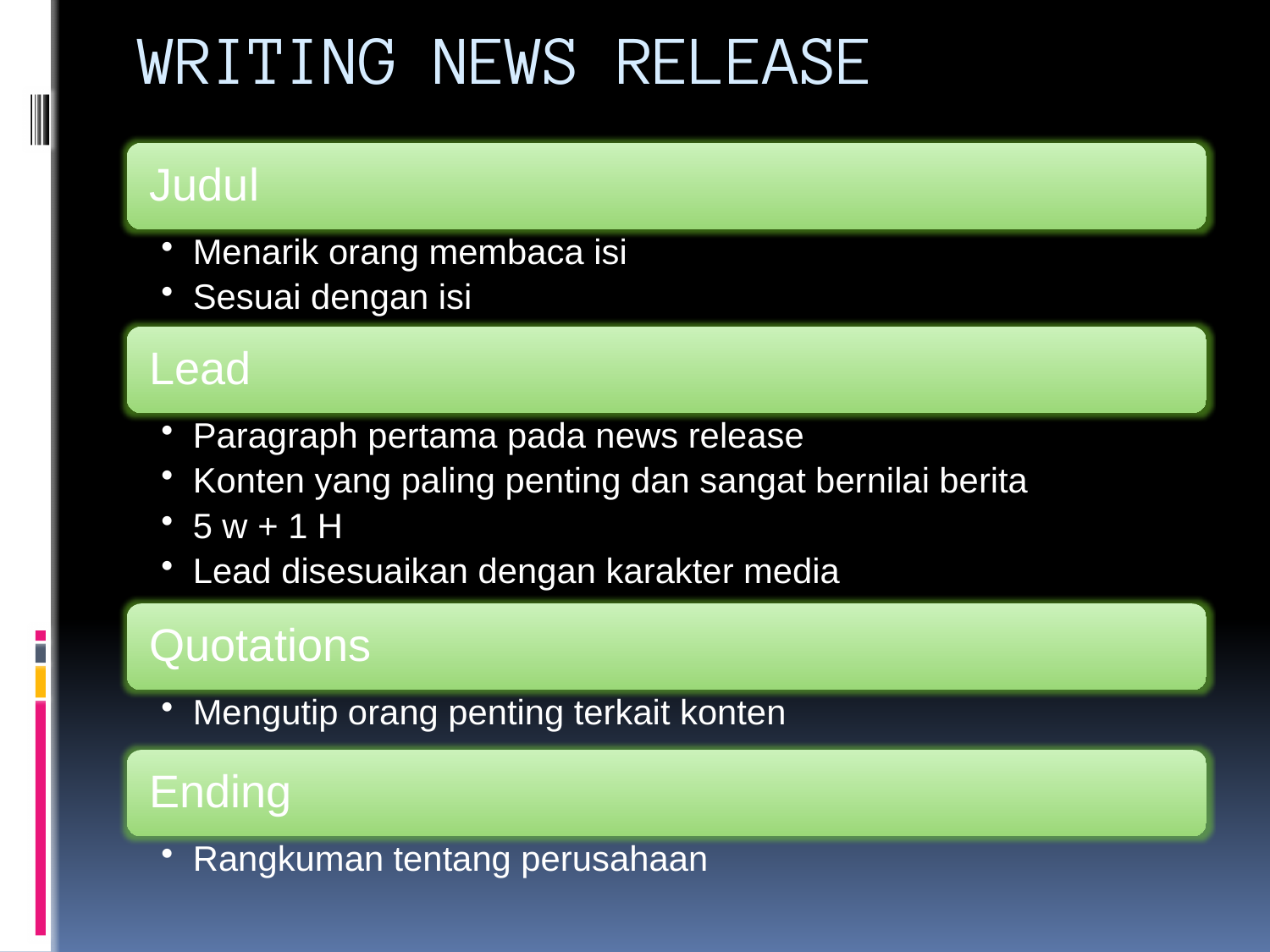

# WRITING NEWS RELEASE
Judul
Menarik orang membaca isi
Sesuai dengan isi
Lead
Paragraph pertama pada news release
Konten yang paling penting dan sangat bernilai berita
5 w + 1 H
Lead disesuaikan dengan karakter media
Quotations
Mengutip orang penting terkait konten
Ending
Rangkuman tentang perusahaan